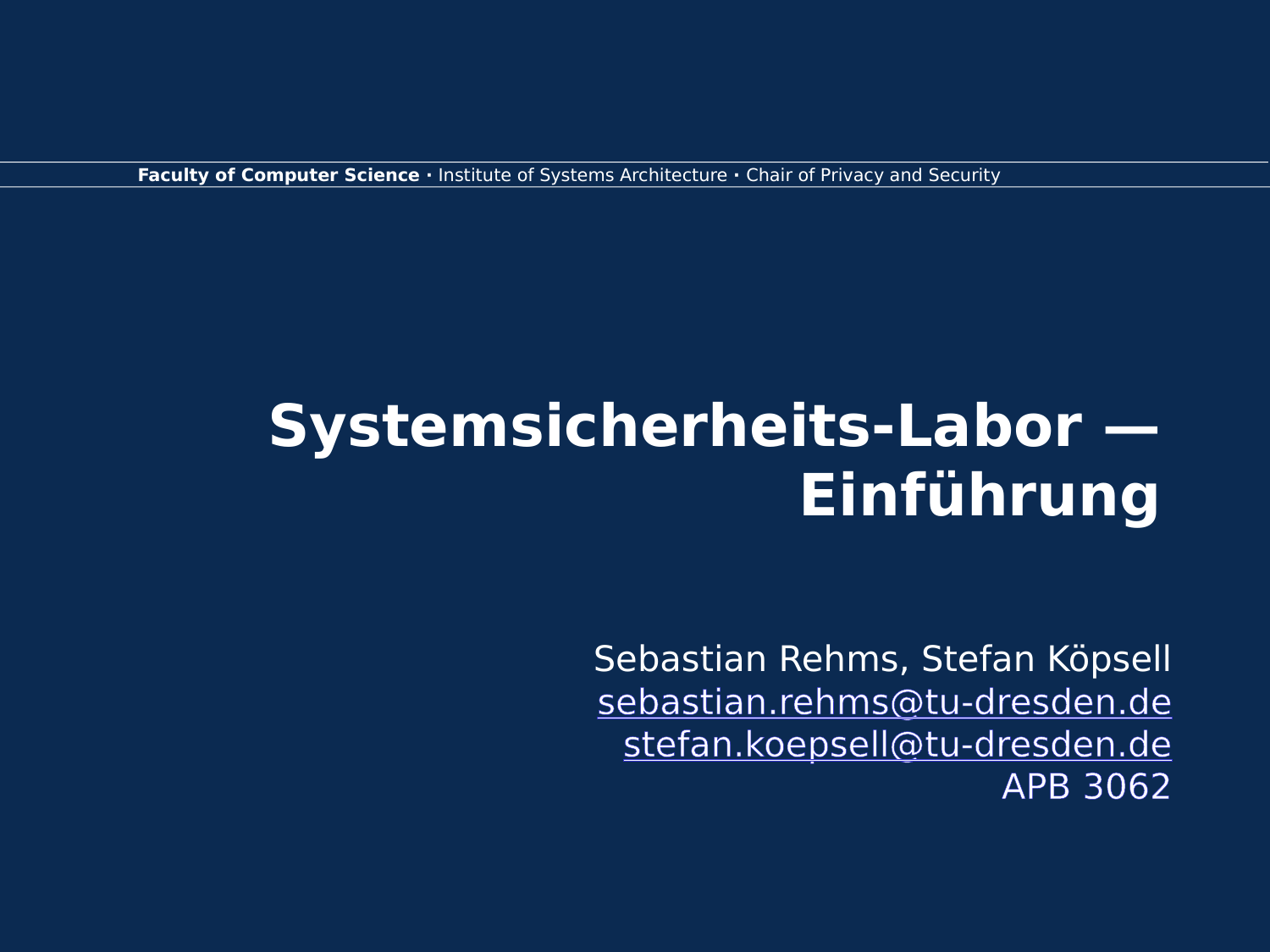

Faculty of Computer Science · Institute of Systems Architecture · Chair of Privacy and Security
# Systemsicherheits-Labor — Einführung
Sebastian Rehms, Stefan Köpsell
sebastian.rehms@tu-dresden.de
stefan.koepsell@tu-dresden.de
APB 3062